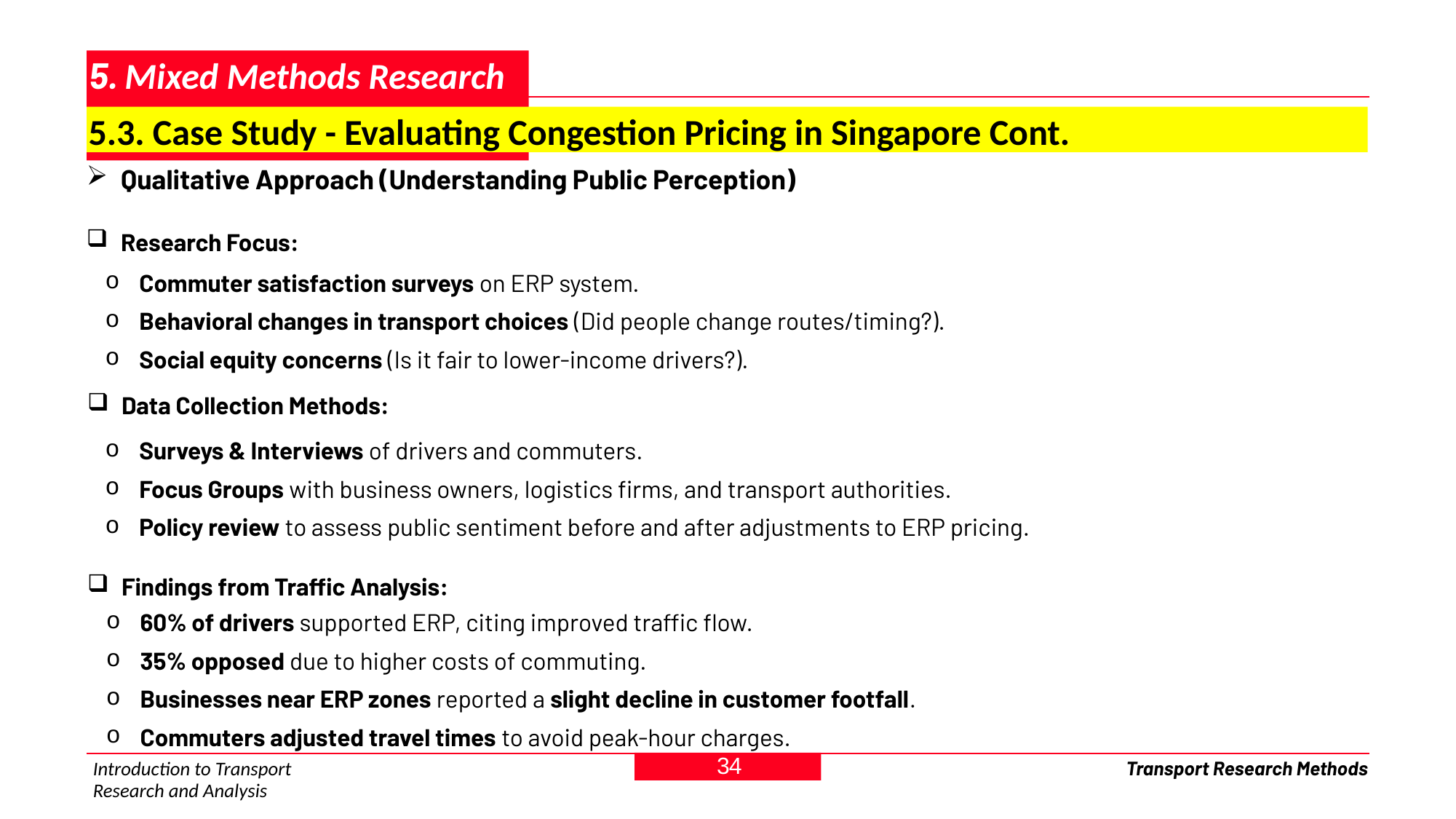

# 5. Mixed Methods Research
5.3. Case Study - Evaluating Congestion Pricing in Singapore Cont.
Qualitative Approach (Understanding Public Perception)
Research Focus:
Commuter satisfaction surveys on ERP system.
Behavioral changes in transport choices (Did people change routes/timing?).
Social equity concerns (Is it fair to lower-income drivers?).
Data Collection Methods:
Surveys & Interviews of drivers and commuters.
Focus Groups with business owners, logistics firms, and transport authorities.
Policy review to assess public sentiment before and after adjustments to ERP pricing.
Findings from Traffic Analysis:
60% of drivers supported ERP, citing improved traffic flow.
35% opposed due to higher costs of commuting.
Businesses near ERP zones reported a slight decline in customer footfall.
Commuters adjusted travel times to avoid peak-hour charges.
34
Introduction to Transport Research and Analysis
Transport Research Methods